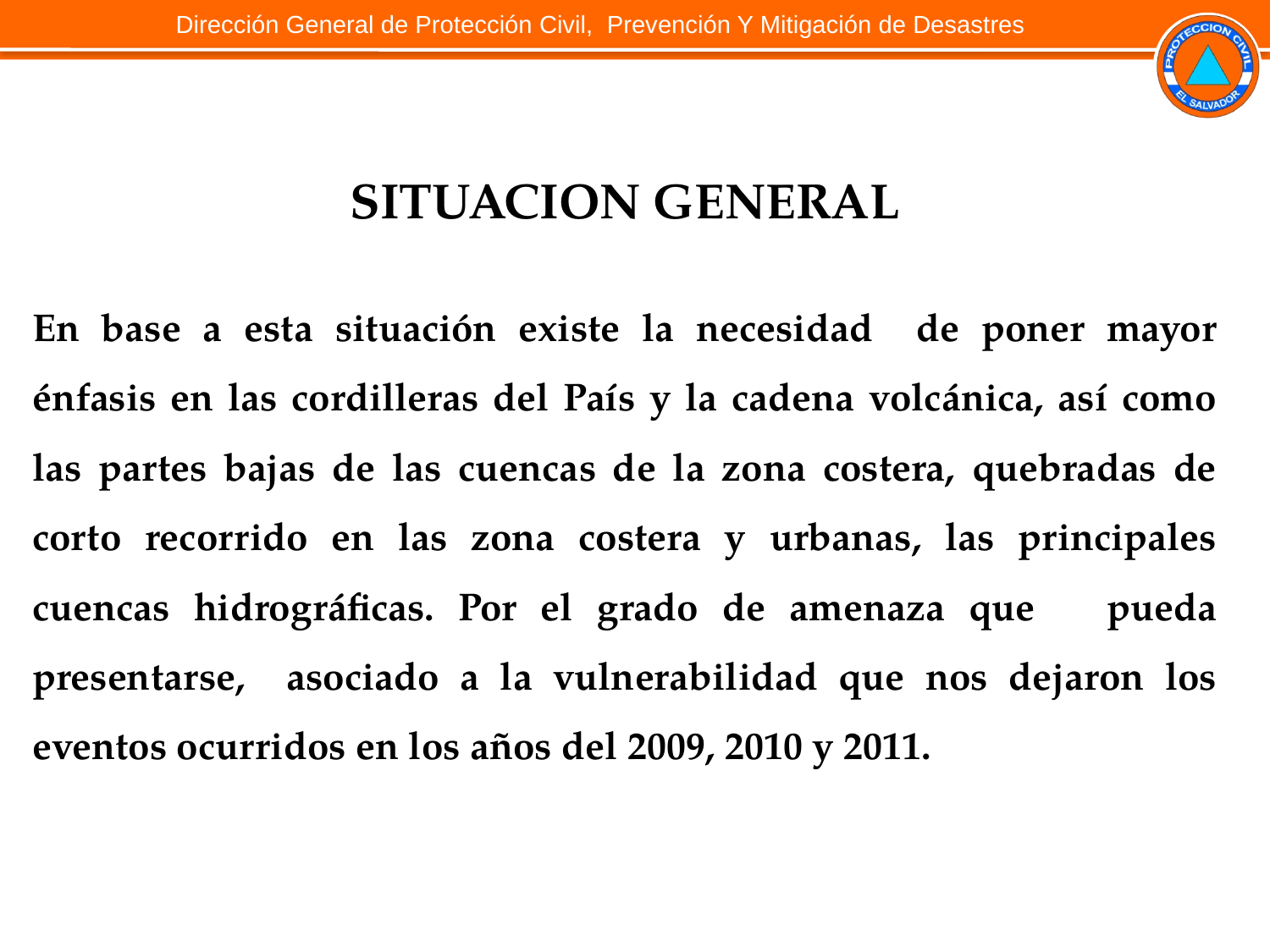

SITUACION GENERAL

En base a esta situación existe la necesidad  de poner mayor énfasis en las cordilleras del País y la cadena volcánica, así como las partes bajas de las cuencas de la zona costera, quebradas de corto recorrido en las zona costera y urbanas, las principales cuencas hidrográficas. Por el grado de amenaza que   pueda presentarse,  asociado a la vulnerabilidad que nos dejaron los eventos ocurridos en los años del 2009, 2010 y 2011.